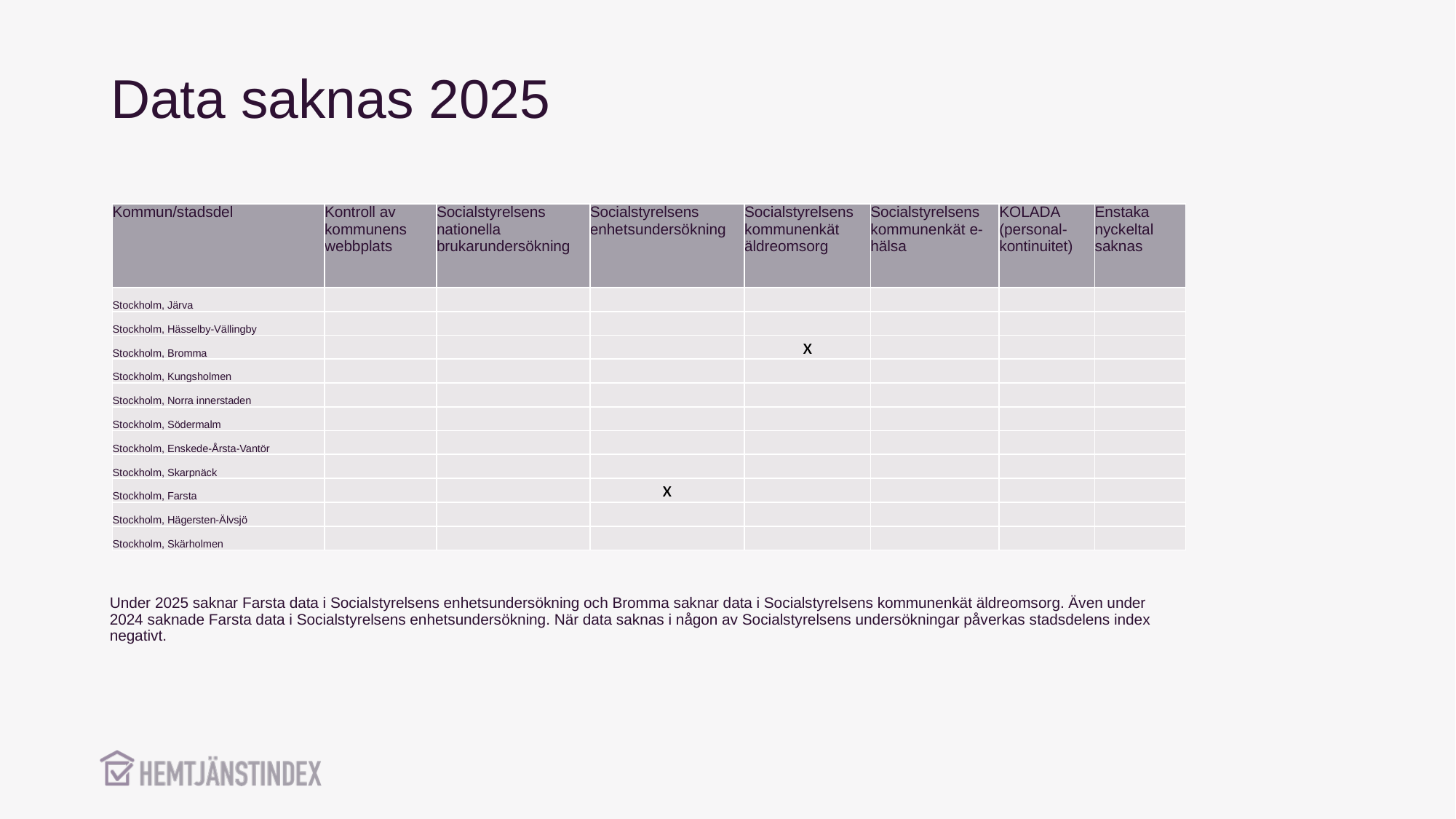

Data saknas 2025
| Kommun/stadsdel | Kontroll av kommunens webbplats | Socialstyrelsens nationella brukarundersökning | Socialstyrelsens enhetsundersökning | Socialstyrelsens kommunenkät äldreomsorg | Socialstyrelsens kommunenkät e-hälsa | KOLADA (personal-kontinuitet) | Enstaka nyckeltal saknas |
| --- | --- | --- | --- | --- | --- | --- | --- |
| Stockholm, Järva |  |  |  |  |  |  |  |
| Stockholm, Hässelby-Vällingby |  |  |  |  |  |  |  |
| Stockholm, Bromma |  |  |  | x |  |  |  |
| Stockholm, Kungsholmen |  |  |  |  |  |  |  |
| Stockholm, Norra innerstaden |  |  |  |  |  |  |  |
| Stockholm, Södermalm |  |  |  |  |  |  |  |
| Stockholm, Enskede-Årsta-Vantör |  |  |  |  |  |  |  |
| Stockholm, Skarpnäck |  |  |  |  |  |  |  |
| Stockholm, Farsta |  |  | x |  |  |  |  |
| Stockholm, Hägersten-Älvsjö |  |  |  |  |  |  |  |
| Stockholm, Skärholmen |  |  |  |  |  |  |  |
Under 2025 saknar Farsta data i Socialstyrelsens enhetsundersökning och Bromma saknar data i Socialstyrelsens kommunenkät äldreomsorg. Även under 2024 saknade Farsta data i Socialstyrelsens enhetsundersökning. När data saknas i någon av Socialstyrelsens undersökningar påverkas stadsdelens index negativt.